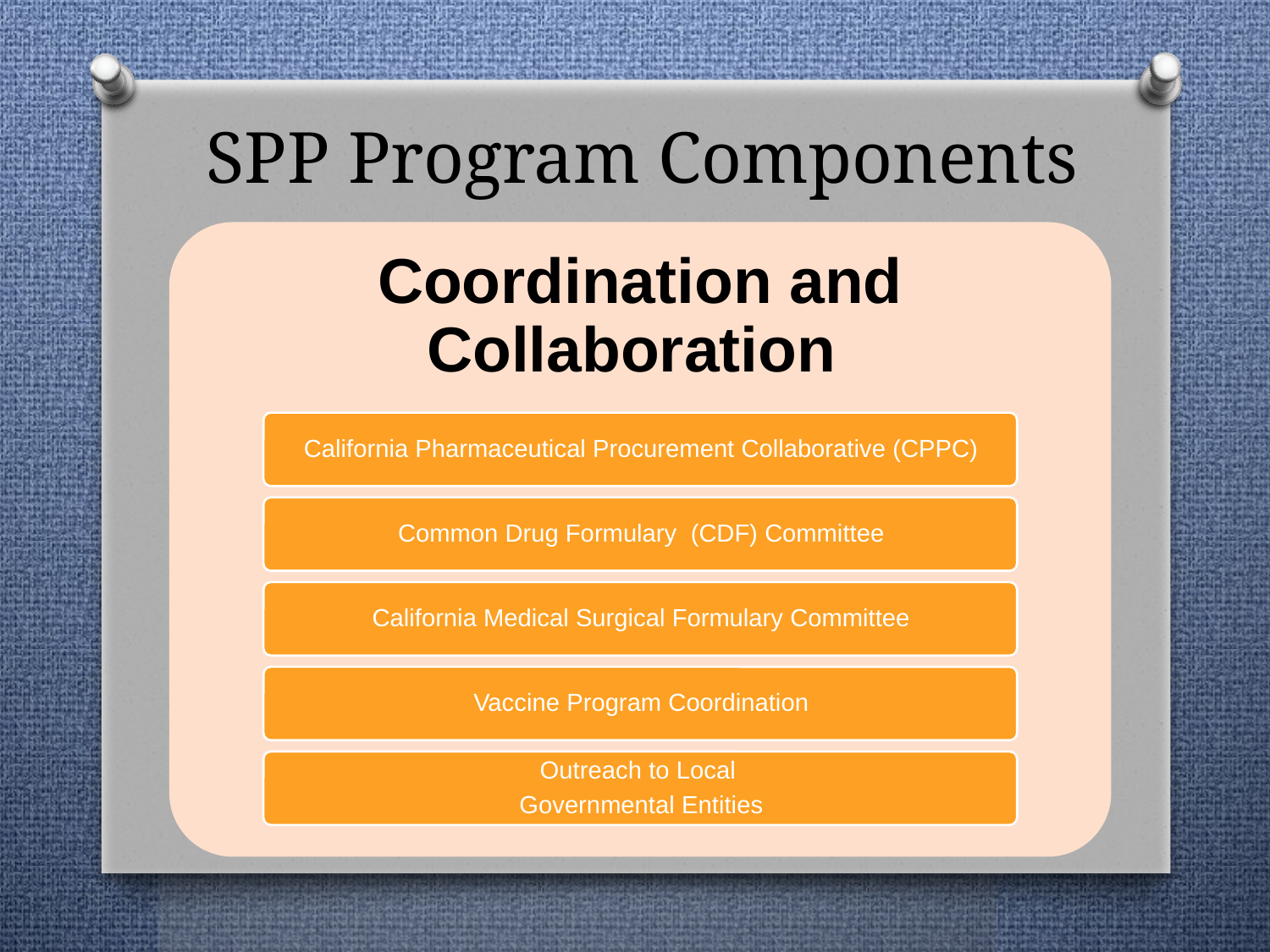

# SPP Program Components
Coordination and Collaboration
California Pharmaceutical Procurement Collaborative (CPPC)
Common Drug Formulary  (CDF) Committee
California Medical Surgical Formulary Committee
Vaccine Program Coordination
Outreach to Local
Governmental Entities